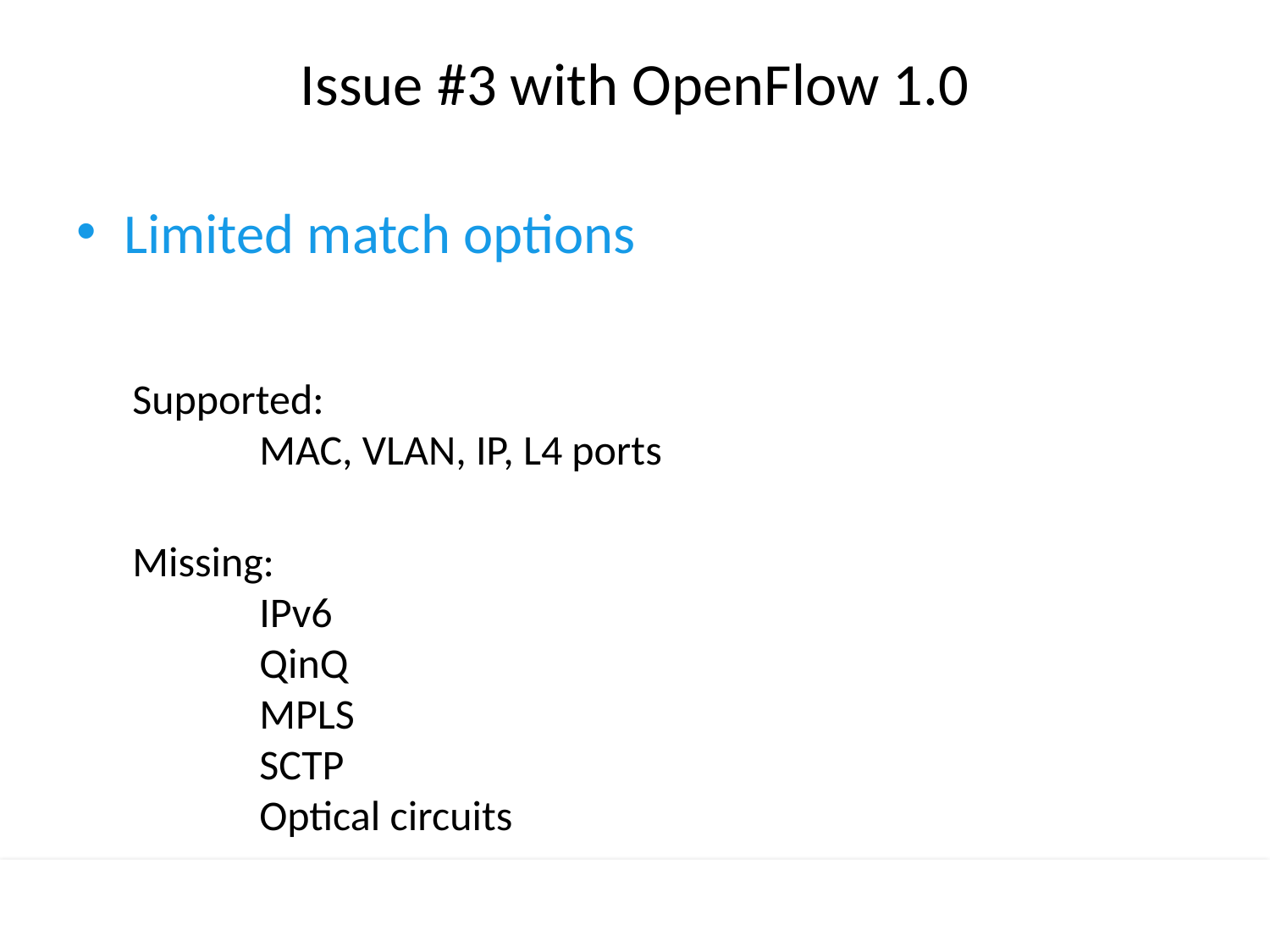

# Issue #3 with OpenFlow 1.0
Limited match options

Supported:
	MAC, VLAN, IP, L4 ports
Missing:
	IPv6
	QinQ
	MPLS
	SCTP
	Optical circuits